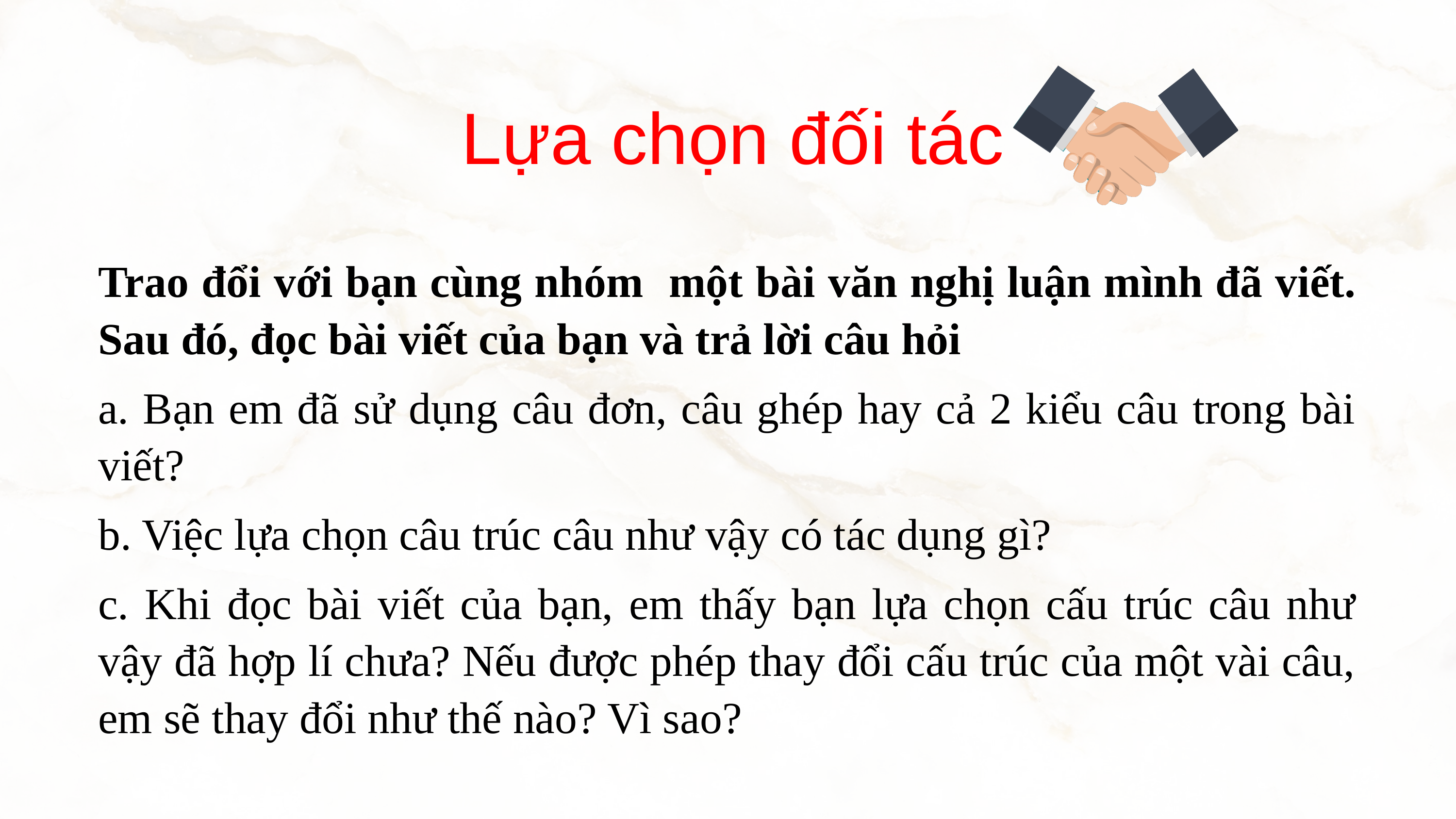

Lựa chọn đối tác
Trao đổi với bạn cùng nhóm  một bài văn nghị luận mình đã viết. Sau đó, đọc bài viết của bạn và trả lời câu hỏi
a. Bạn em đã sử dụng câu đơn, câu ghép hay cả 2 kiểu câu trong bài viết?
b. Việc lựa chọn câu trúc câu như vậy có tác dụng gì?
c. Khi đọc bài viết của bạn, em thấy bạn lựa chọn cấu trúc câu như vậy đã hợp lí chưa? Nếu được phép thay đổi cấu trúc của một vài câu, em sẽ thay đổi như thế nào? Vì sao?